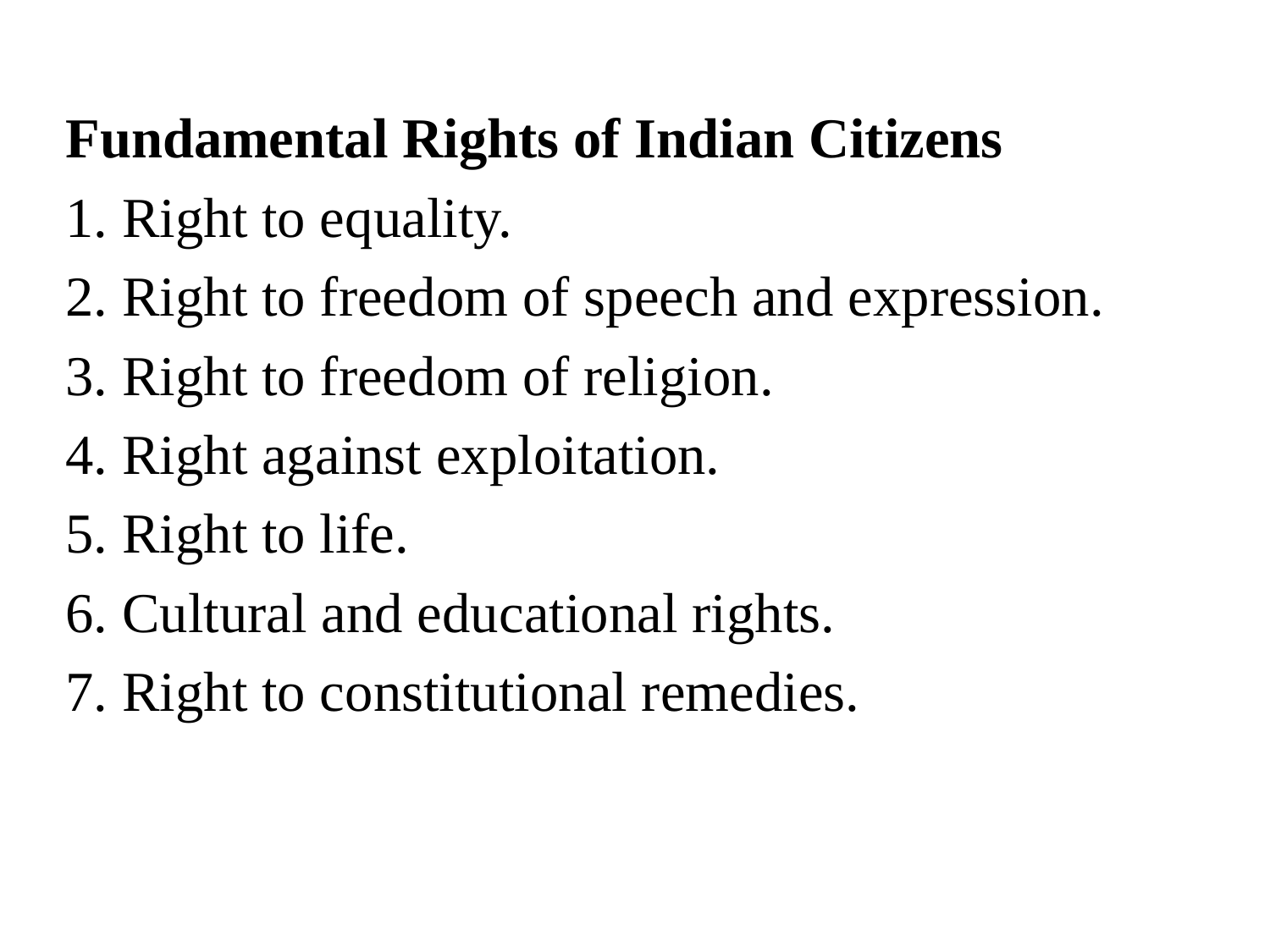

Fundamental Rights of Indian Citizens
1. Right to equality.
2. Right to freedom of speech and expression.
3. Right to freedom of religion.
4. Right against exploitation.
5. Right to life.
6. Cultural and educational rights.
7. Right to constitutional remedies.